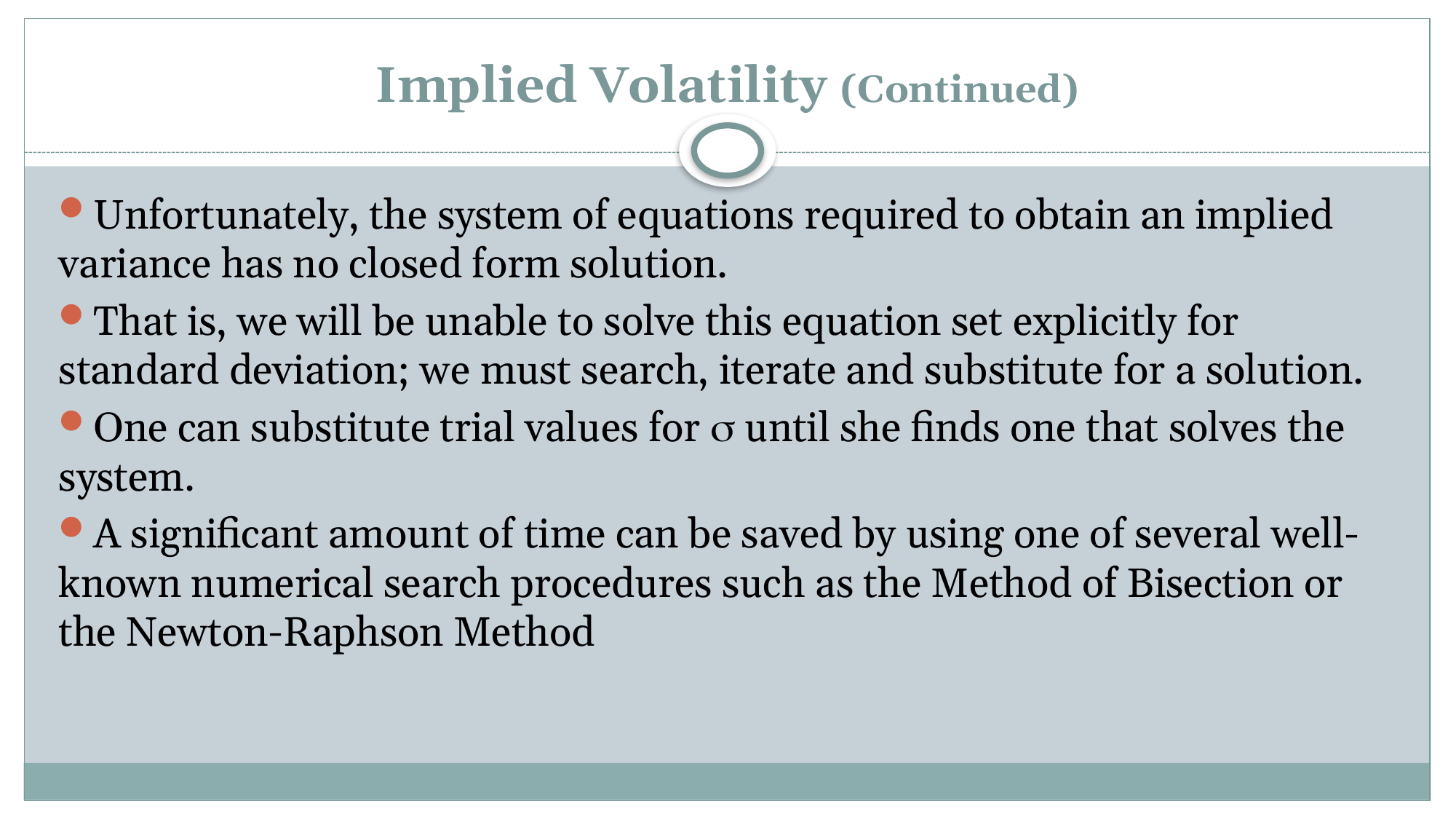

# Implied Volatility (Continued)
Unfortunately, the system of equations required to obtain an implied variance has no closed form solution.
That is, we will be unable to solve this equation set explicitly for standard deviation; we must search, iterate and substitute for a solution.
One can substitute trial values for σ until she finds one that solves the system.
A significant amount of time can be saved by using one of several well-known numerical search procedures such as the Method of Bisection or the Newton-Raphson Method